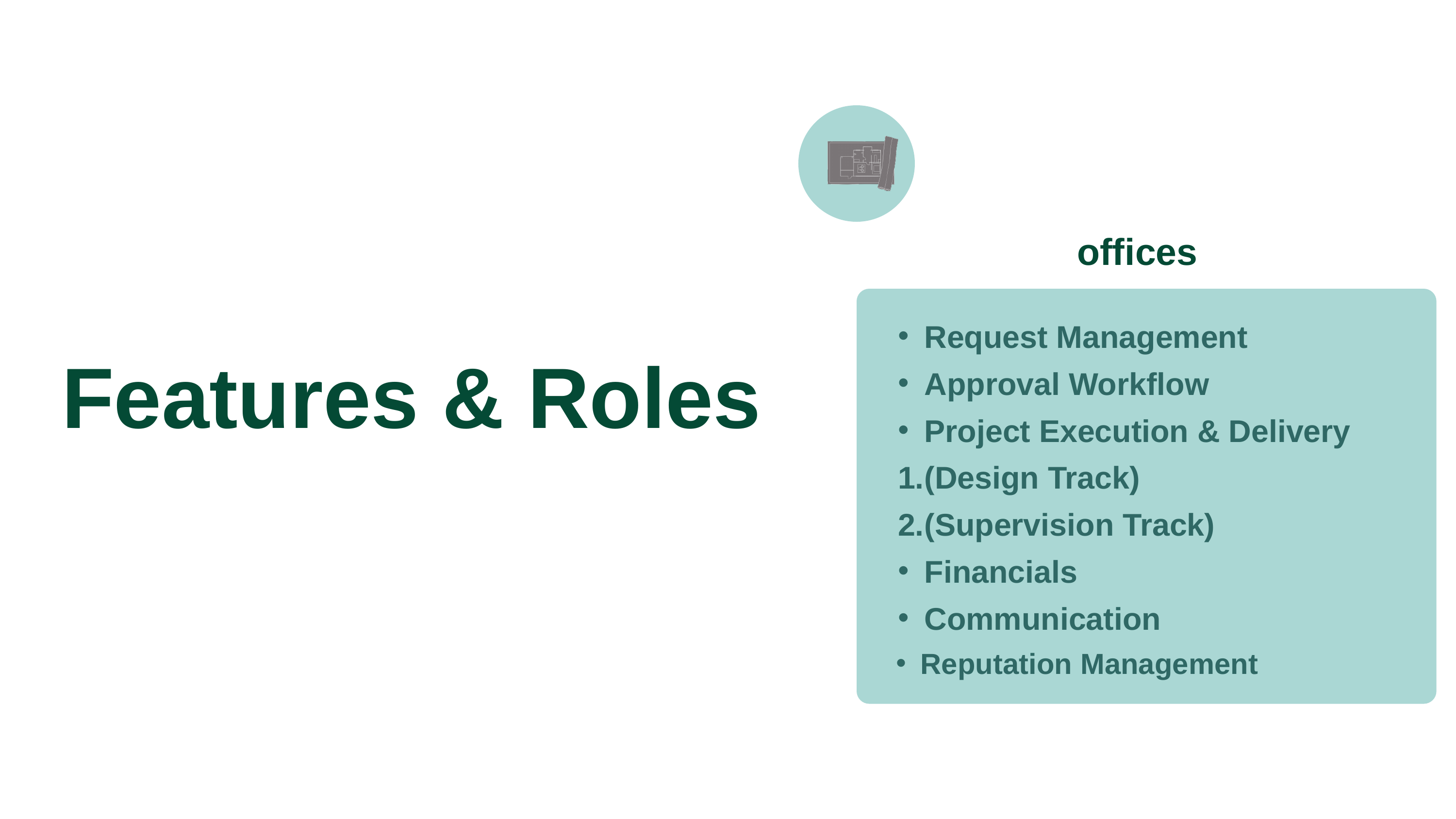

offices

Request Management
Approval Workflow
Project Execution & Delivery
(Design Track)
(Supervision Track)
Financials
Communication
Reputation Management
Features & Roles